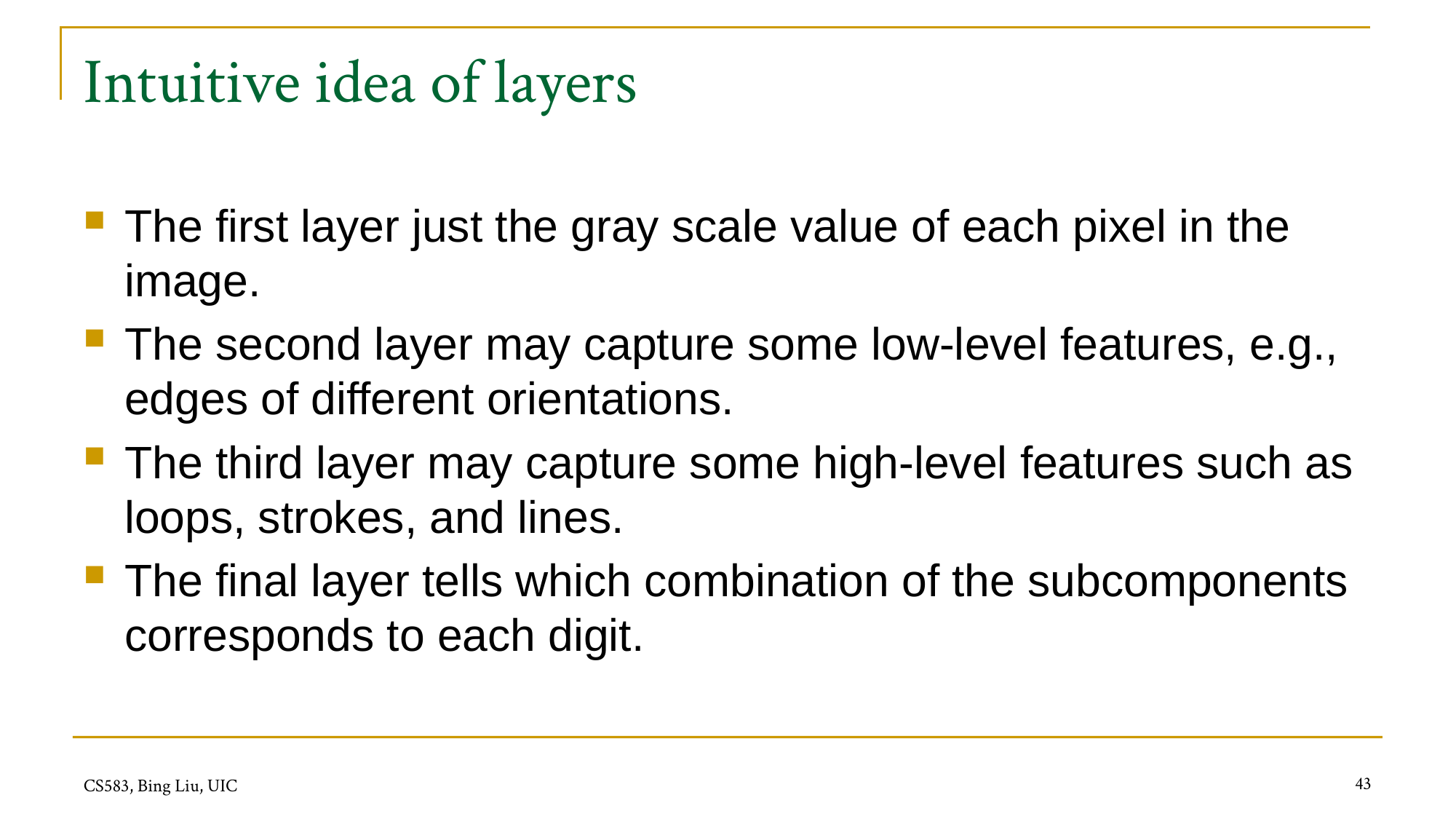

# Intuitive idea of layers
The first layer just the gray scale value of each pixel in the image.
The second layer may capture some low-level features, e.g., edges of different orientations.
The third layer may capture some high-level features such as loops, strokes, and lines.
The final layer tells which combination of the subcomponents corresponds to each digit.

43
CS583, Bing Liu, UIC